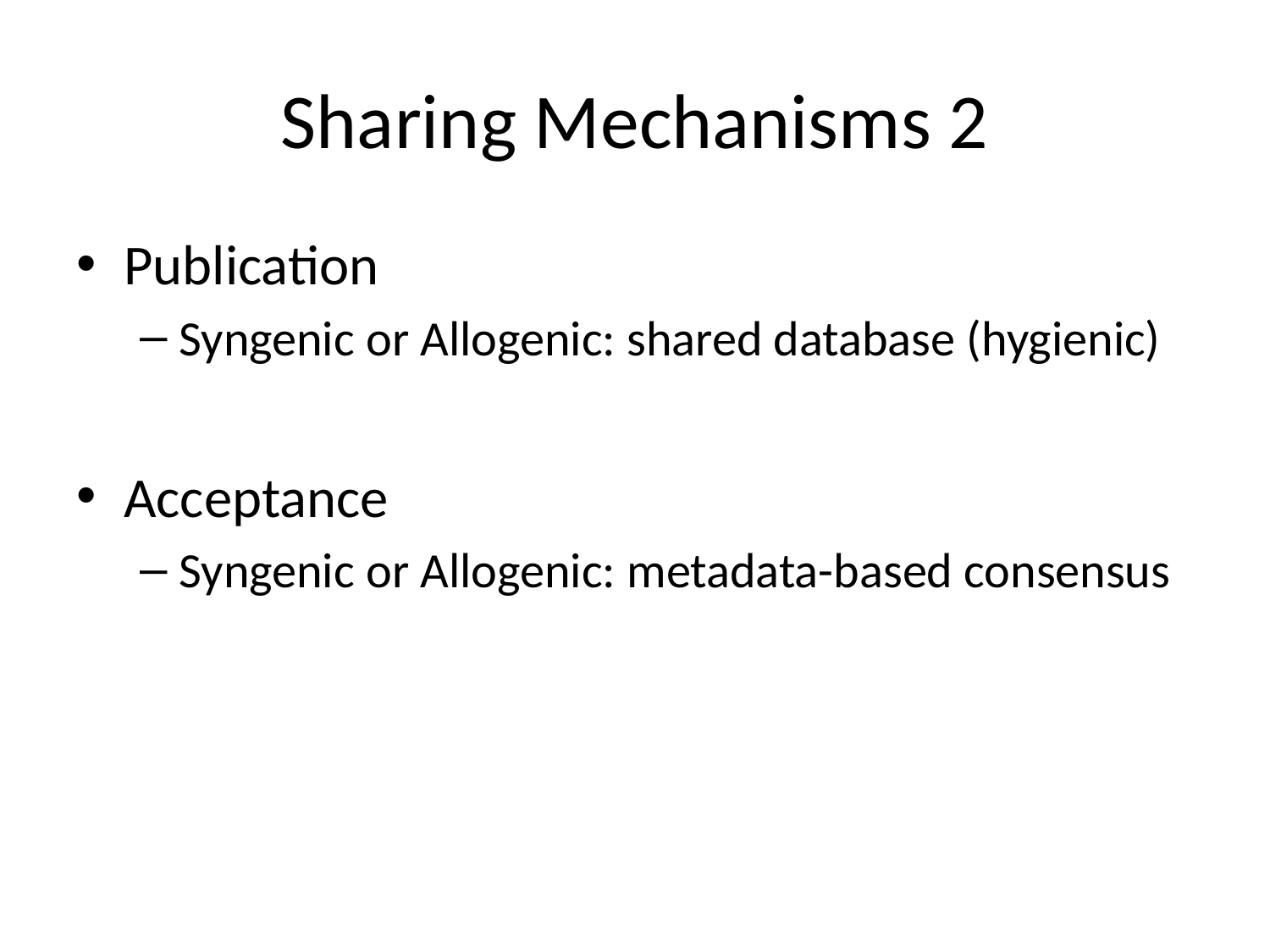

# Sharing Mechanisms 2
Publication
Syngenic or Allogenic: shared database (hygienic)

Acceptance
Syngenic or Allogenic: metadata-based consensus